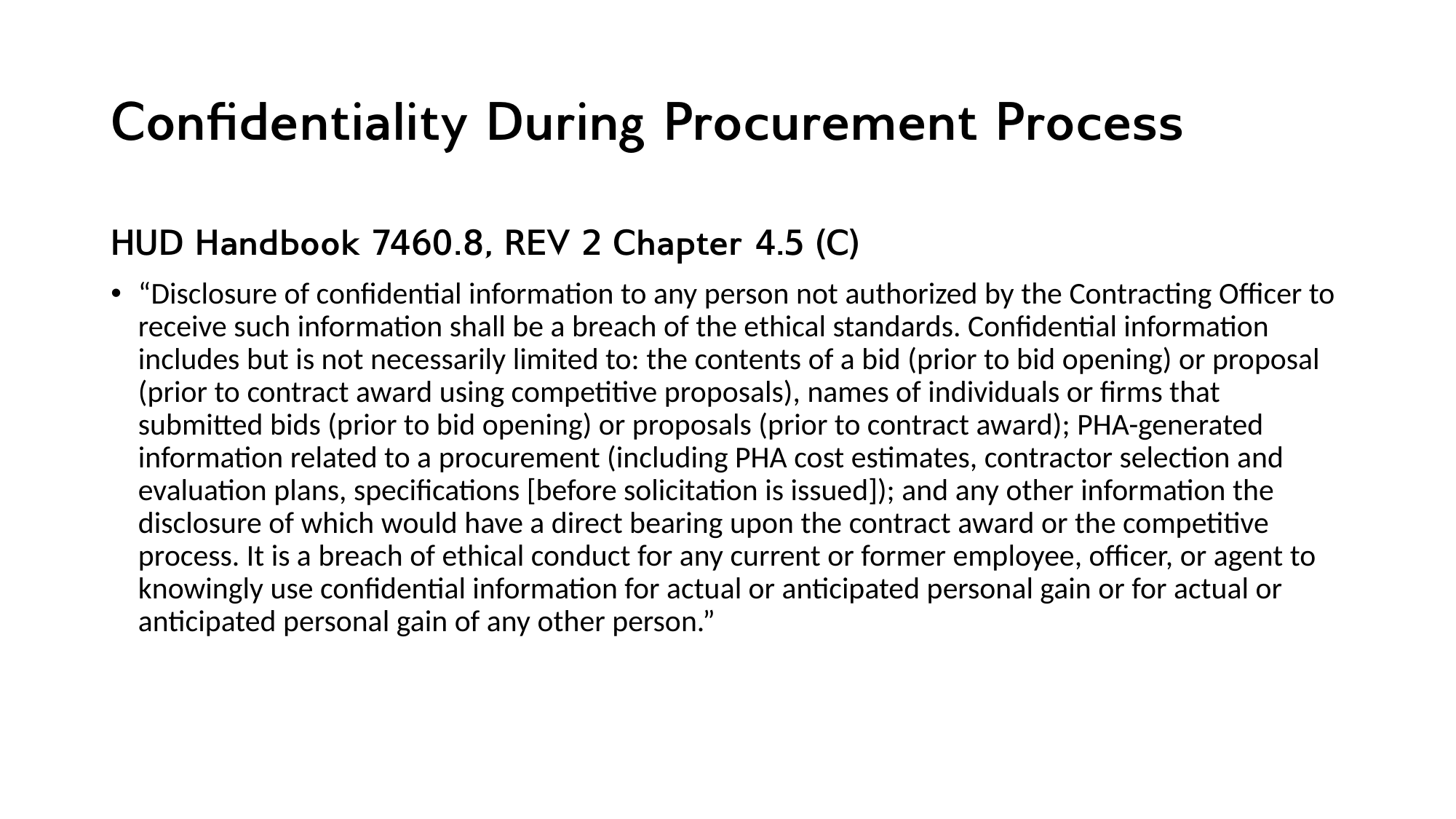

# Confidentiality During Procurement Process
HUD Handbook 7460.8, REV 2 Chapter 4.5 (C)
“Disclosure of confidential information to any person not authorized by the Contracting Officer to receive such information shall be a breach of the ethical standards. Confidential information includes but is not necessarily limited to: the contents of a bid (prior to bid opening) or proposal (prior to contract award using competitive proposals), names of individuals or firms that submitted bids (prior to bid opening) or proposals (prior to contract award); PHA-generated information related to a procurement (including PHA cost estimates, contractor selection and evaluation plans, specifications [before solicitation is issued]); and any other information the disclosure of which would have a direct bearing upon the contract award or the competitive process. It is a breach of ethical conduct for any current or former employee, officer, or agent to knowingly use confidential information for actual or anticipated personal gain or for actual or anticipated personal gain of any other person.”